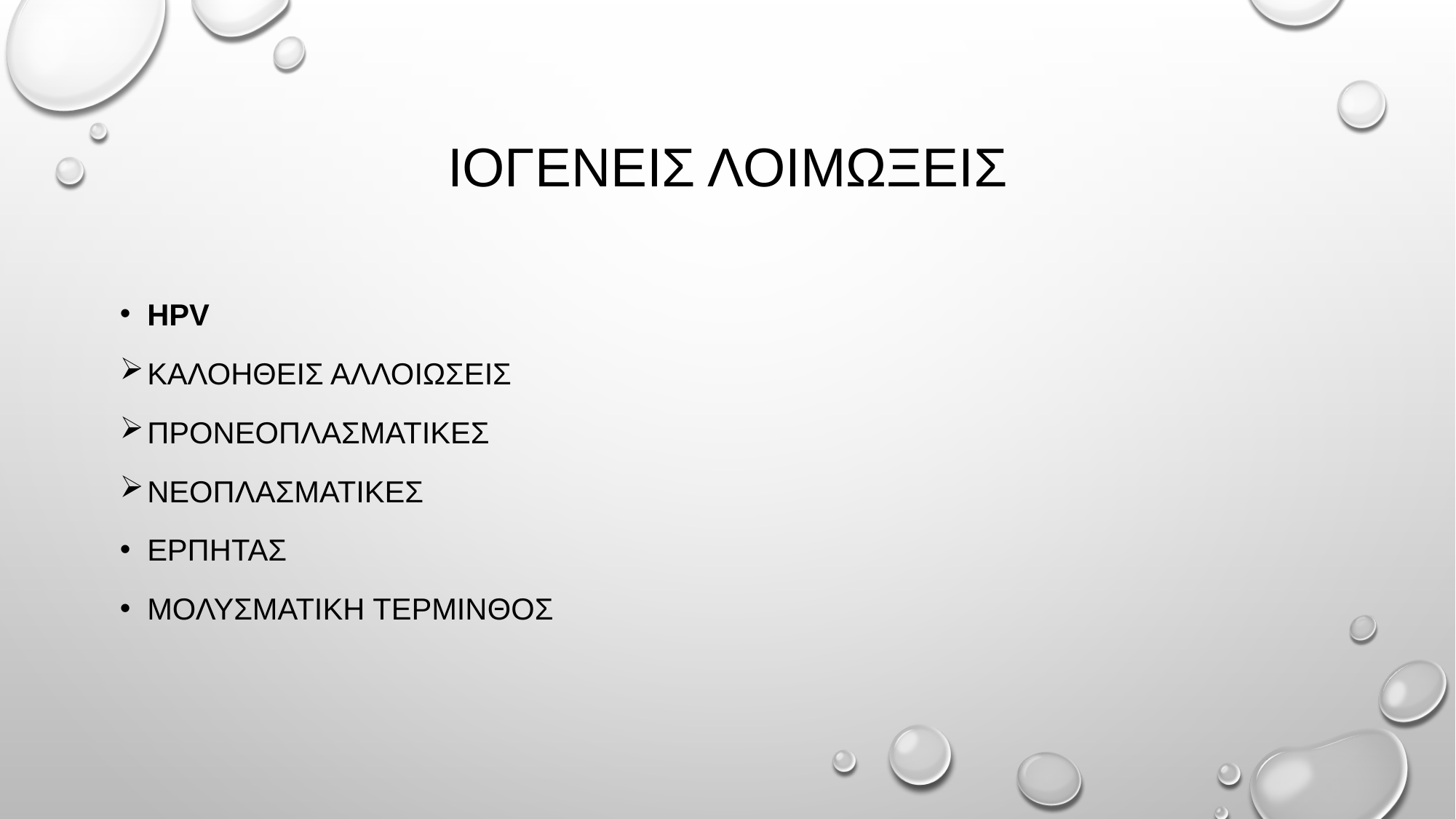

# ΙΟΓΕΝΕΙς ΛΟΙΜΩΞΕΙΣ
Hpv
Καλοηθεις αλλοιωσεις
Προνεοπλασματικες
νεοπλασματικες
Ερπητασ
Μολυσματικη τερμινθοσ